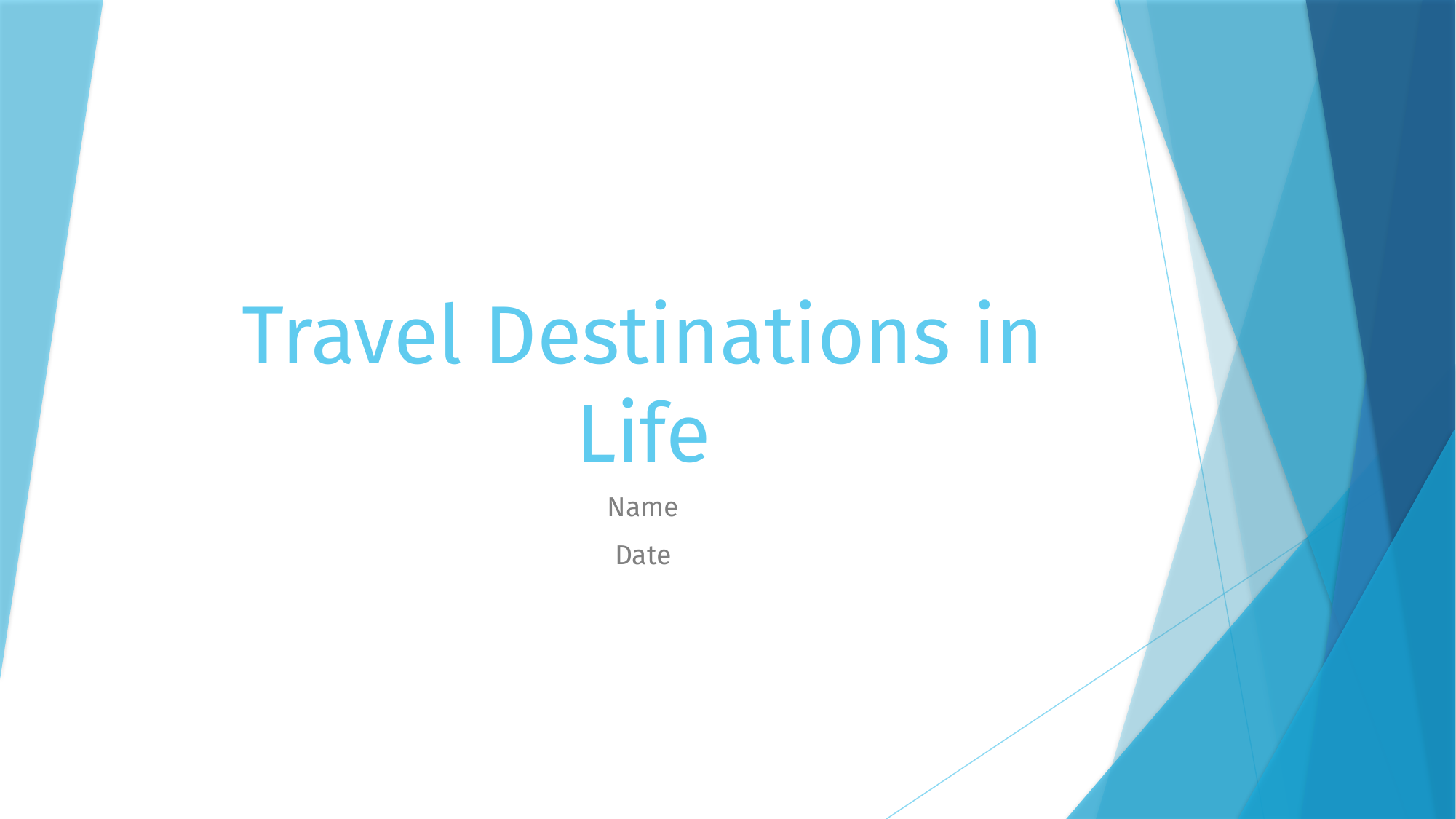

# Travel Destinations in Life
Name
Date